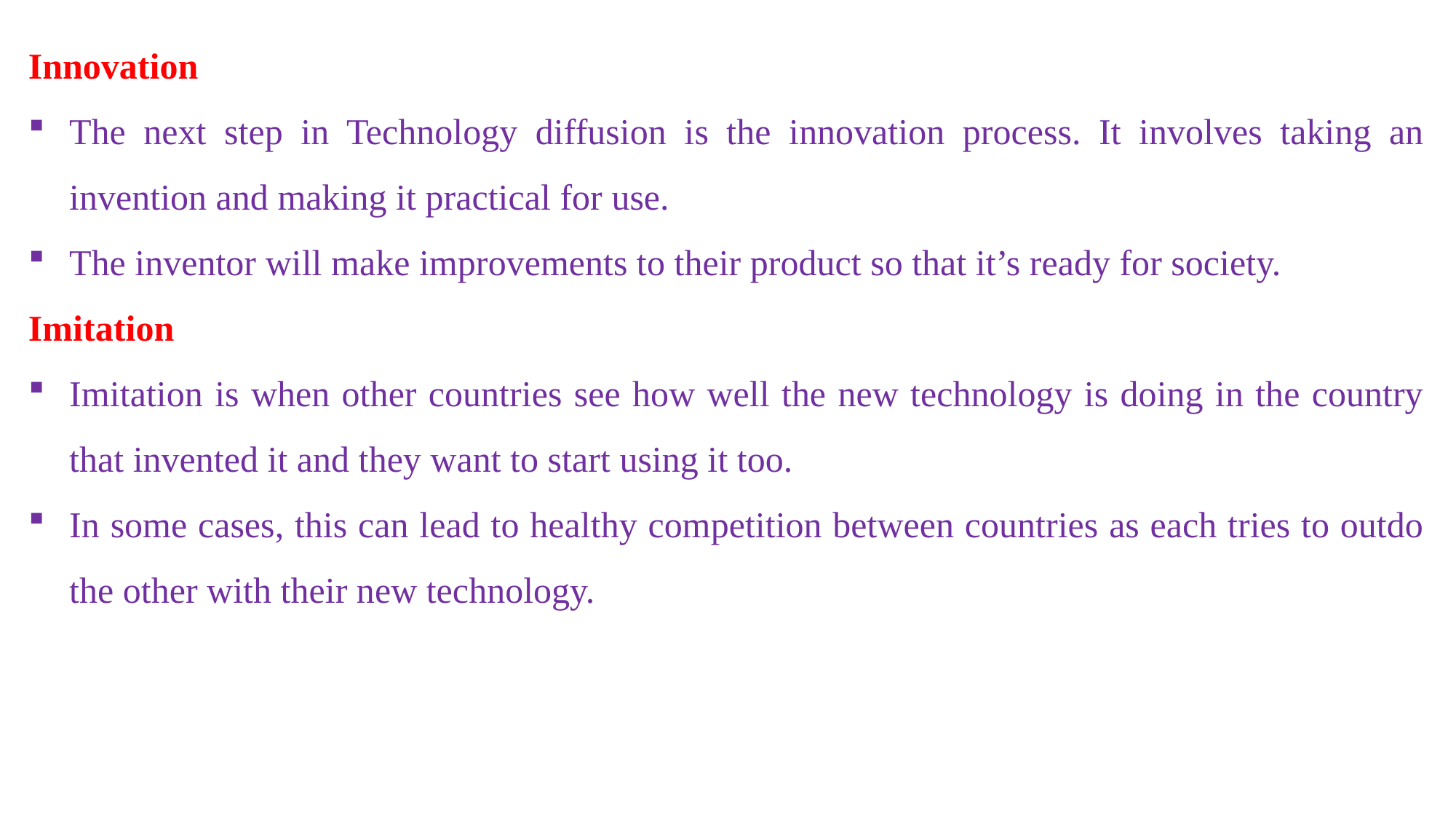

Innovation
The next step in Technology diffusion is the innovation process. It involves taking an invention and making it practical for use.
The inventor will make improvements to their product so that it’s ready for society.
Imitation
Imitation is when other countries see how well the new technology is doing in the country that invented it and they want to start using it too.
In some cases, this can lead to healthy competition between countries as each tries to outdo the other with their new technology.